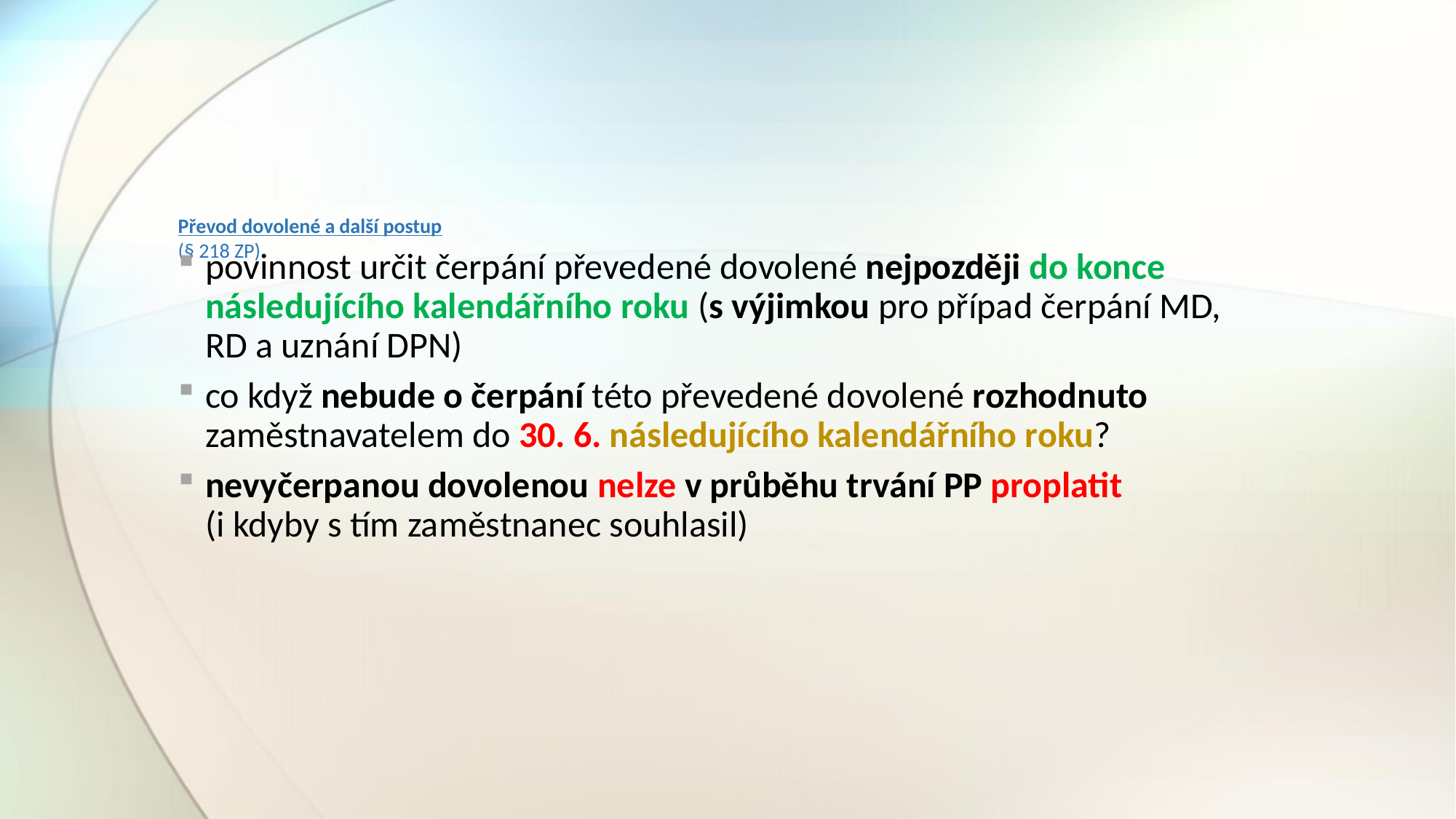

# Převod dovolené a další postup (§ 218 ZP)
povinnost určit čerpání převedené dovolené nejpozději do konce následujícího kalendářního roku (s výjimkou pro případ čerpání MD, RD a uznání DPN)
co když nebude o čerpání této převedené dovolené rozhodnuto zaměstnavatelem do 30. 6. následujícího kalendářního roku?
nevyčerpanou dovolenou nelze v průběhu trvání PP proplatit                 (i kdyby s tím zaměstnanec souhlasil)